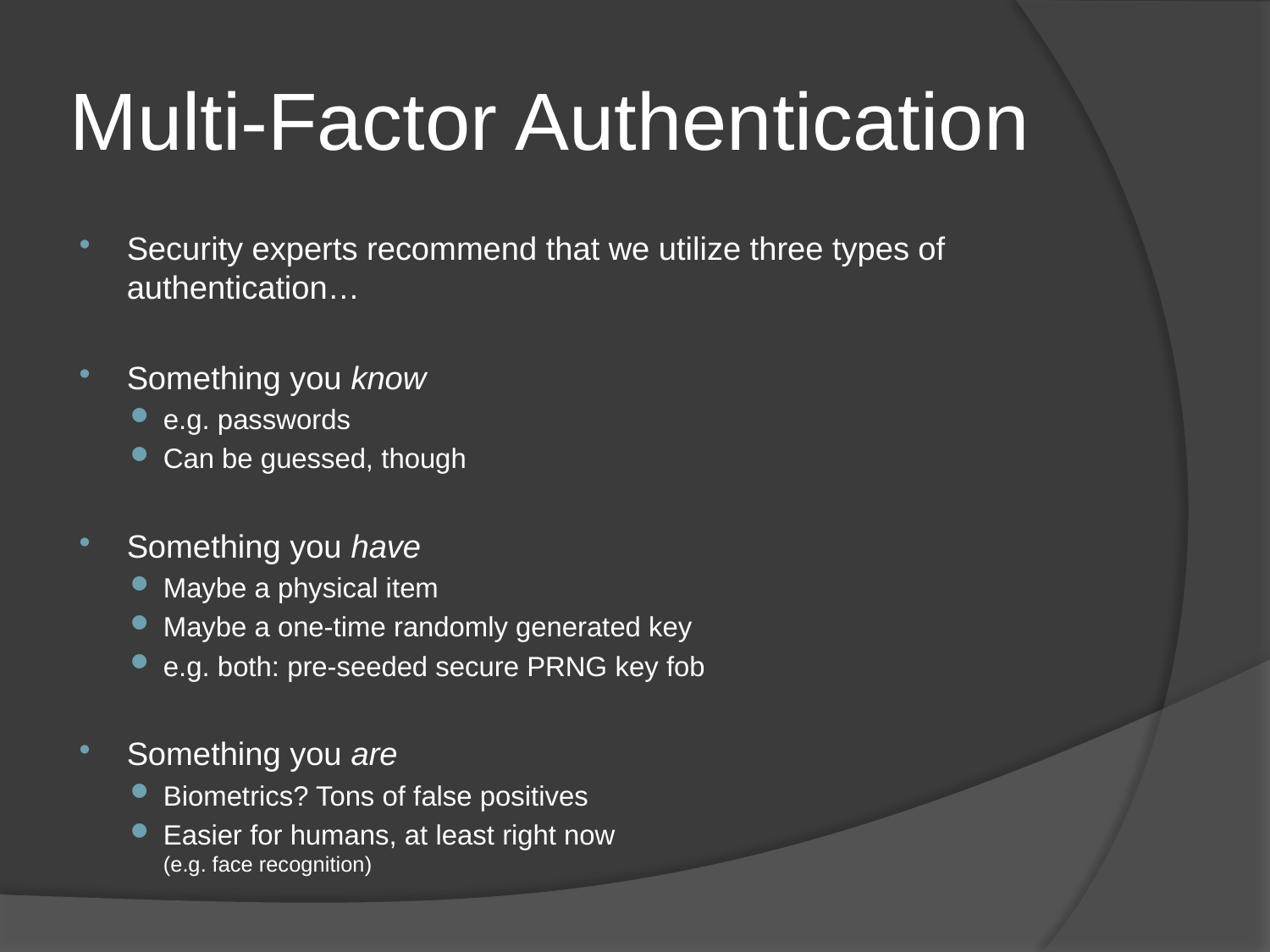

# Multi-Factor Authentication
Security experts recommend that we utilize three types of authentication…

Something you know
e.g. passwords
Can be guessed, though

Something you have
Maybe a physical item
Maybe a one-time randomly generated key
e.g. both: pre-seeded secure PRNG key fob

Something you are
Biometrics? Tons of false positives
Easier for humans, at least right now
(e.g. face recognition)